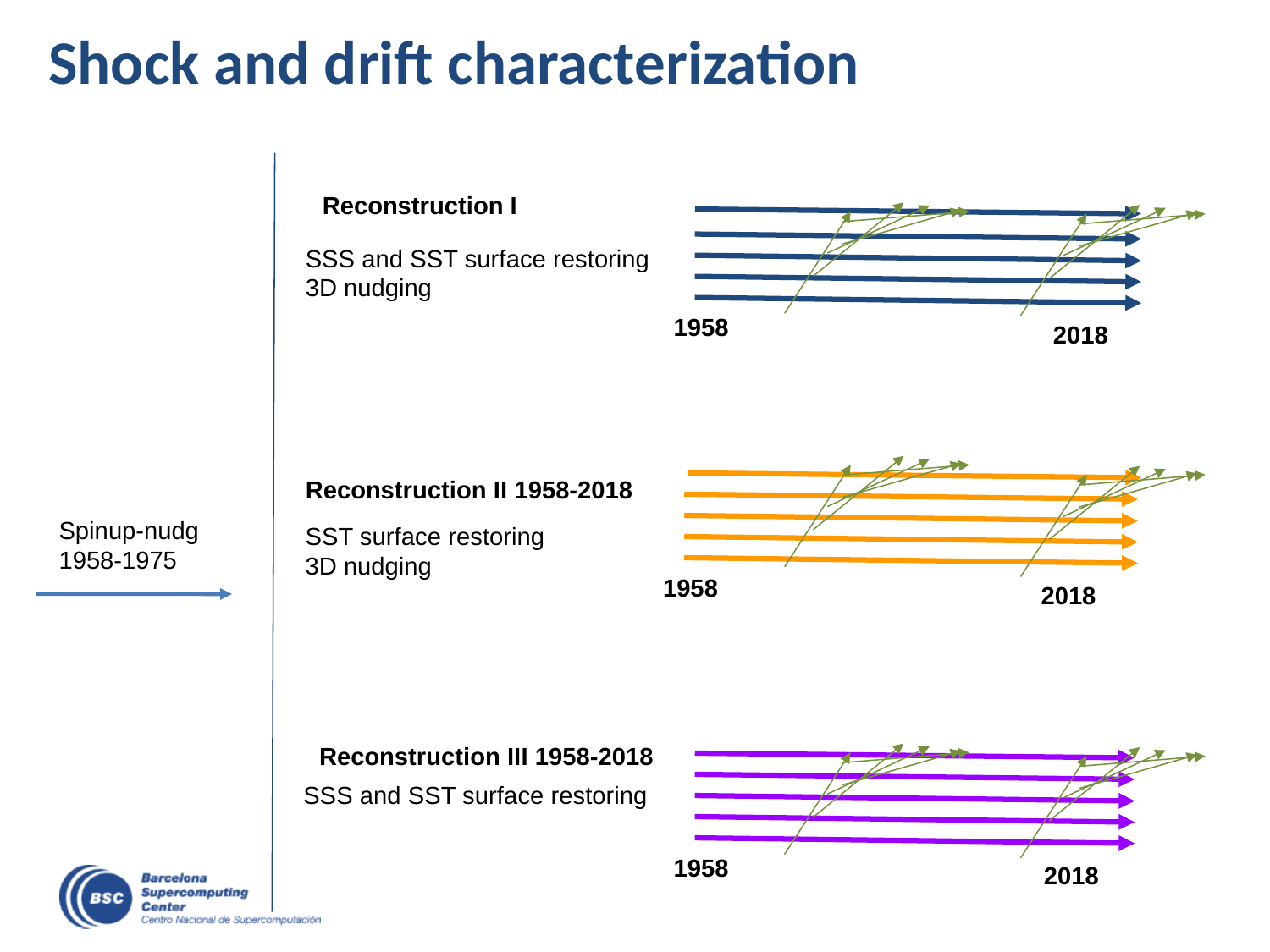

Shock and drift characterization

Reconstruction I

SSS and SST surface restoring
3D nudging

1958
2018

Reconstruction II 1958-2018

Spinup-nudg
1958-1975
SST surface restoring
3D nudging

1958
2018

Reconstruction III 1958-2018

SSS and SST surface restoring

1958
2018